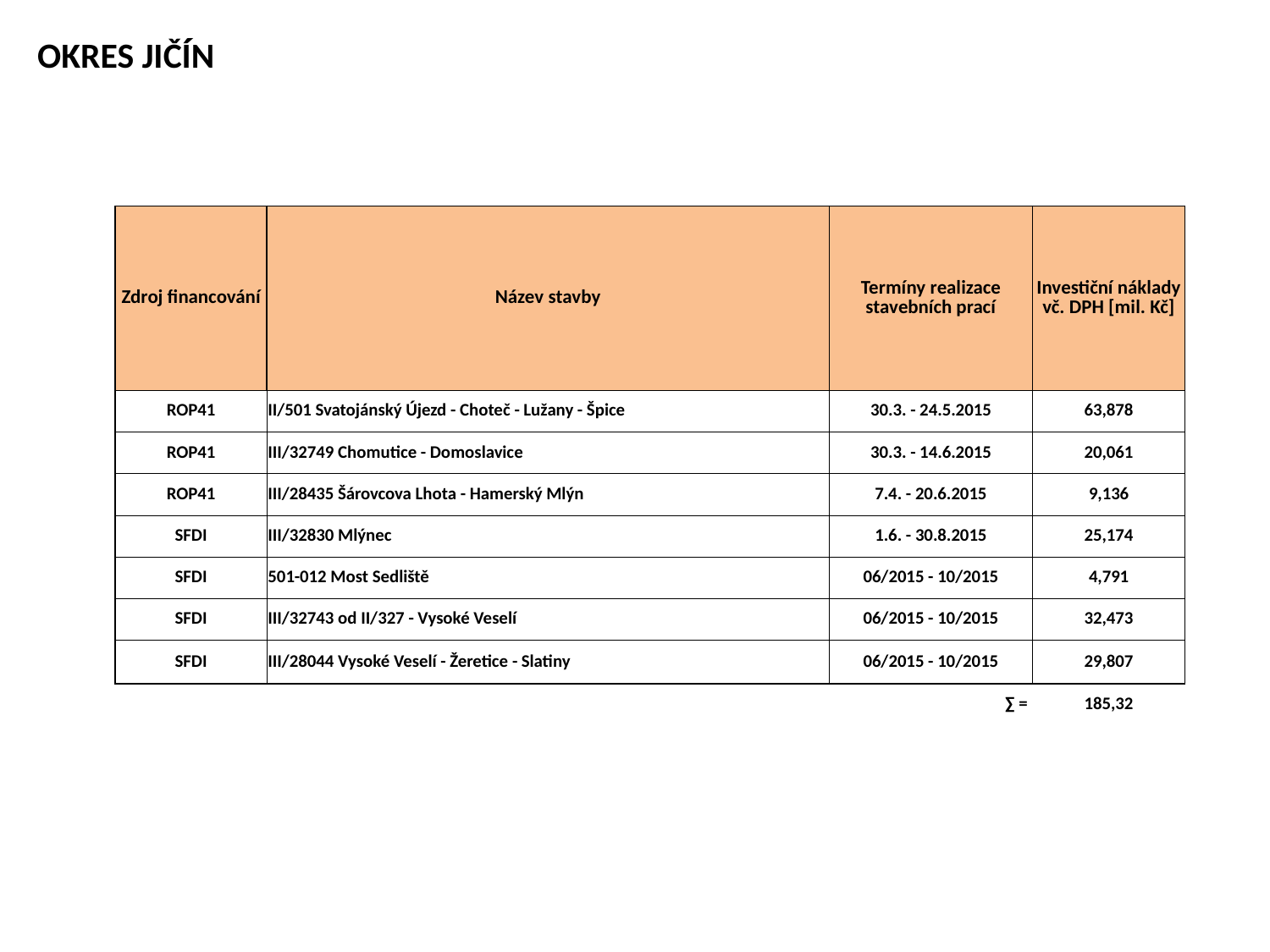

OKRES JIČÍN
| Zdroj financování | Název stavby | Termíny realizace stavebních prací | Investiční náklady vč. DPH [mil. Kč] |
| --- | --- | --- | --- |
| ROP41 | II/501 Svatojánský Újezd - Choteč - Lužany - Špice | 30.3. - 24.5.2015 | 63,878 |
| ROP41 | III/32749 Chomutice - Domoslavice | 30.3. - 14.6.2015 | 20,061 |
| ROP41 | III/28435 Šárovcova Lhota - Hamerský Mlýn | 7.4. - 20.6.2015 | 9,136 |
| SFDI | III/32830 Mlýnec | 1.6. - 30.8.2015 | 25,174 |
| SFDI | 501-012 Most Sedliště | 06/2015 - 10/2015 | 4,791 |
| SFDI | III/32743 od II/327 - Vysoké Veselí | 06/2015 - 10/2015 | 32,473 |
| SFDI | III/28044 Vysoké Veselí - Žeretice - Slatiny | 06/2015 - 10/2015 | 29,807 |
|  |  | ∑ = | 185,32 |